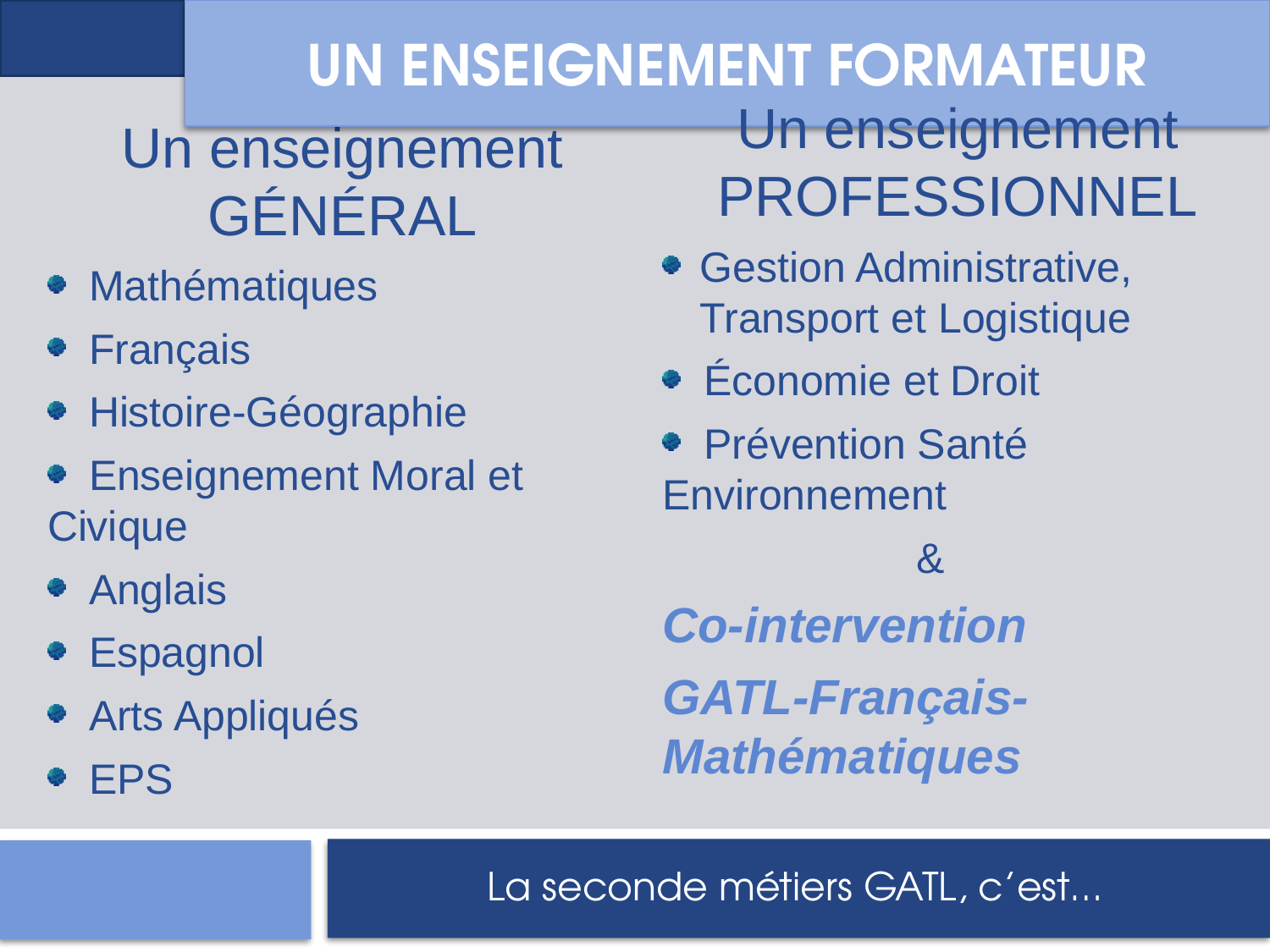

Un enseignement FORMATEUR
Un enseignement GÉNÉRAL
  Mathématiques
  Français
  Histoire-Géographie
  Enseignement Moral et Civique
  Anglais
  Espagnol
  Arts Appliqués
  EPS

Un enseignement PROFESSIONNEL
Gestion Administrative,  Transport et Logistique
  Économie et Droit
  Prévention Santé Environnement
&
Co-intervention
GATL-Français-Mathématiques

La seconde métiers GATL, c’est…